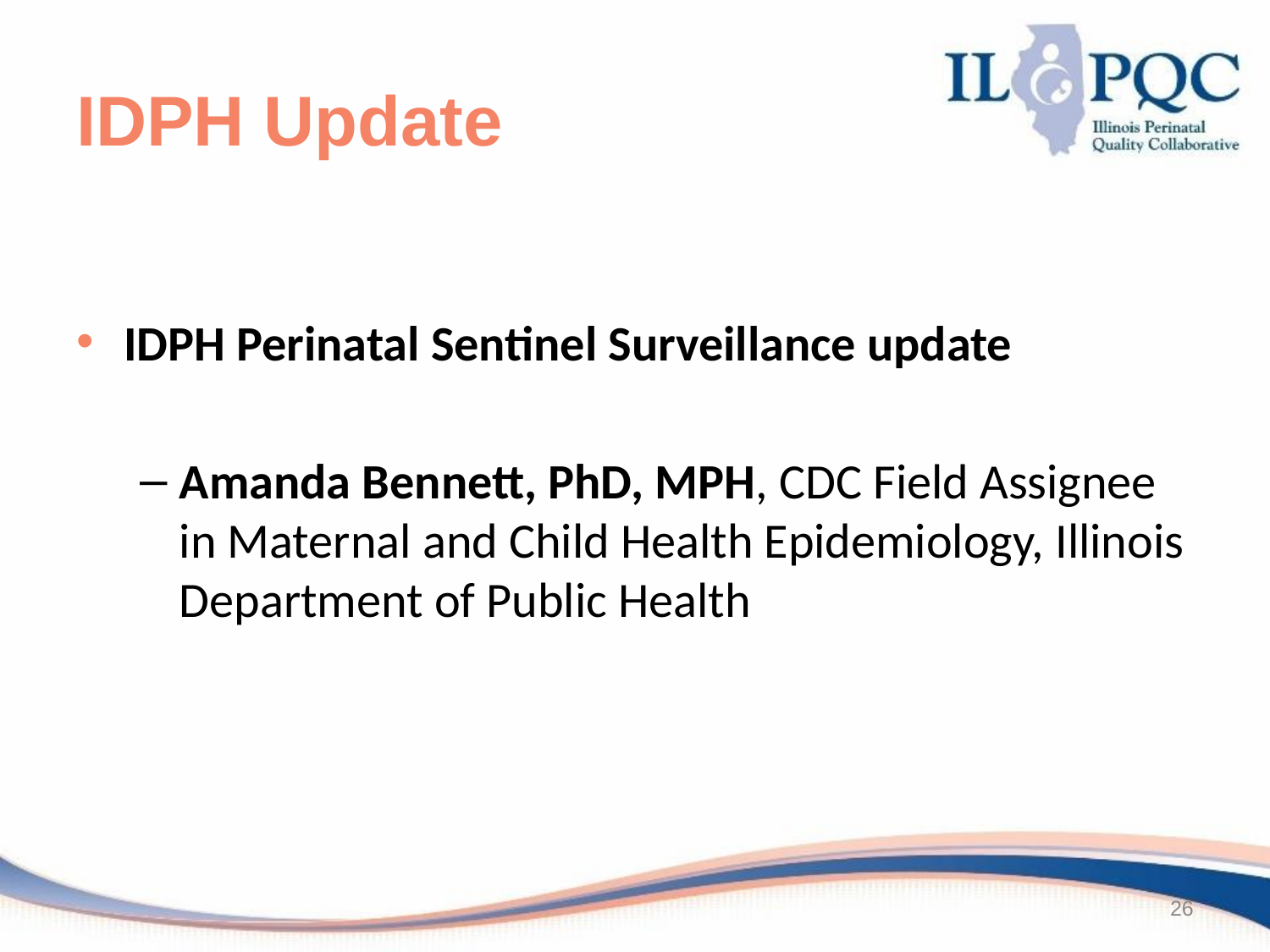

# IDPH Update
IDPH Perinatal Sentinel Surveillance update

Amanda Bennett, PhD, MPH, CDC Field Assignee in Maternal and Child Health Epidemiology, Illinois Department of Public Health

26